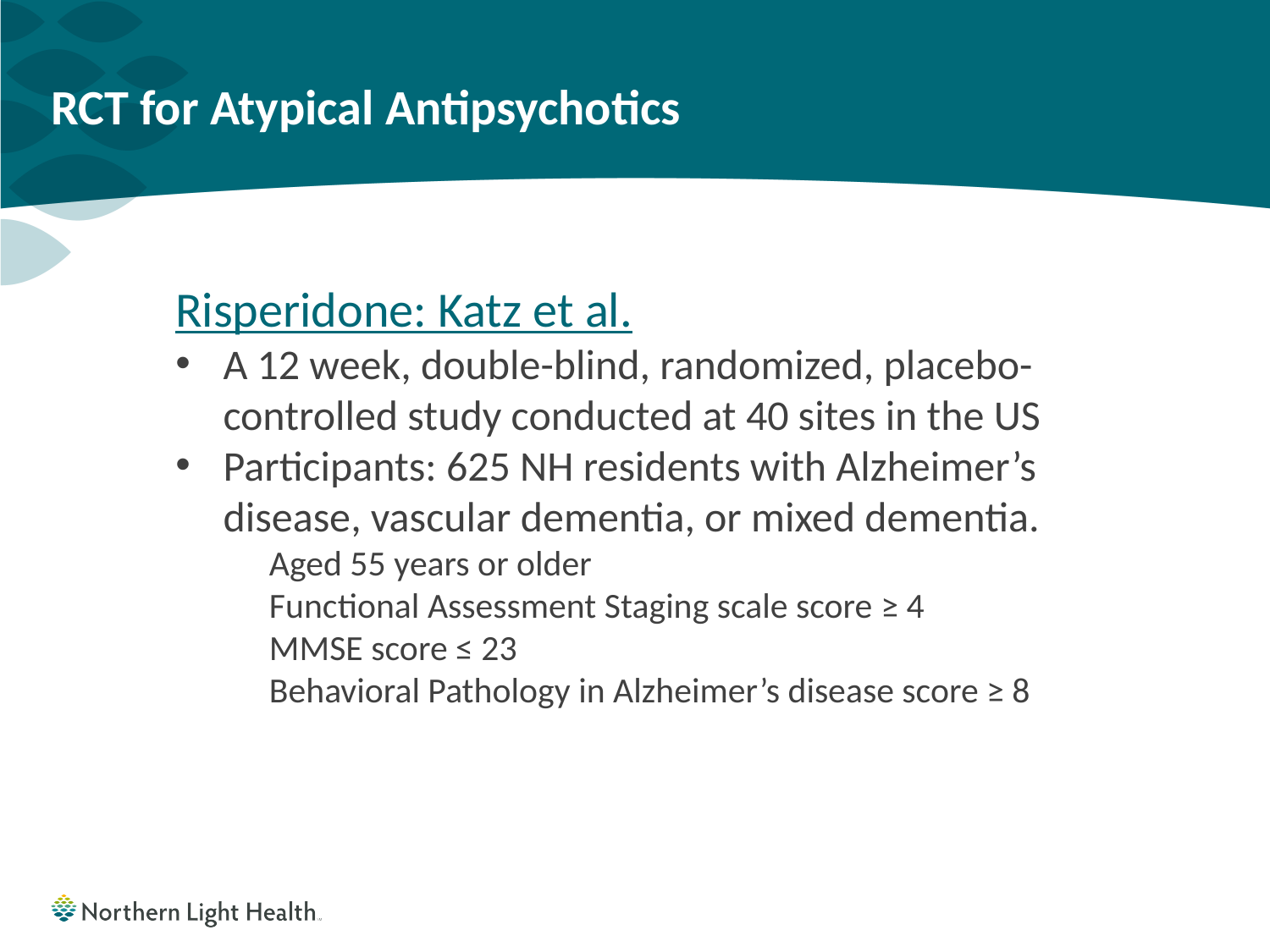

# RCT for Atypical Antipsychotics
Risperidone: Katz et al.
A 12 week, double-blind, randomized, placebo-controlled study conducted at 40 sites in the US
Participants: 625 NH residents with Alzheimer’s disease, vascular dementia, or mixed dementia.
Aged 55 years or older
Functional Assessment Staging scale score ≥ 4
MMSE score ≤ 23
Behavioral Pathology in Alzheimer’s disease score ≥ 8